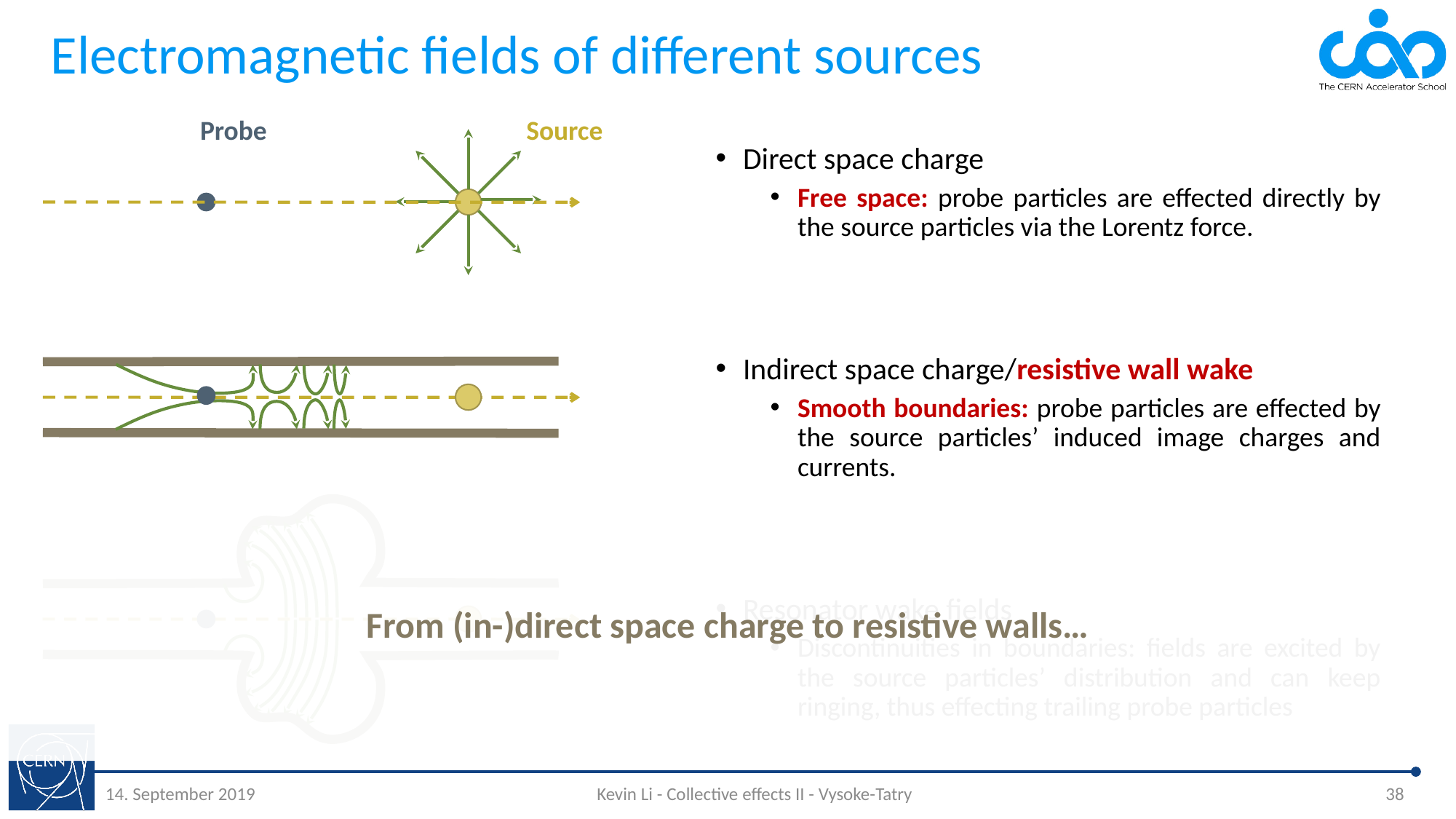

# Electromagnetic fields of different sources

Direct space charge
Free space: probe particles are effected directly by the source particles via the Lorentz force.

Indirect space charge/resistive wall wake
Smooth boundaries: probe particles are effected by the source particles’ induced image charges and currents.

Resonator wake fields
Discontinuities in boundaries: fields are excited by the source particles’ distribution and can keep ringing, thus effecting trailing probe particles
Probe
Source

From (in-)direct space charge to resistive walls…

14. September 2019
Kevin Li - Collective effects II - Vysoke-Tatry
38